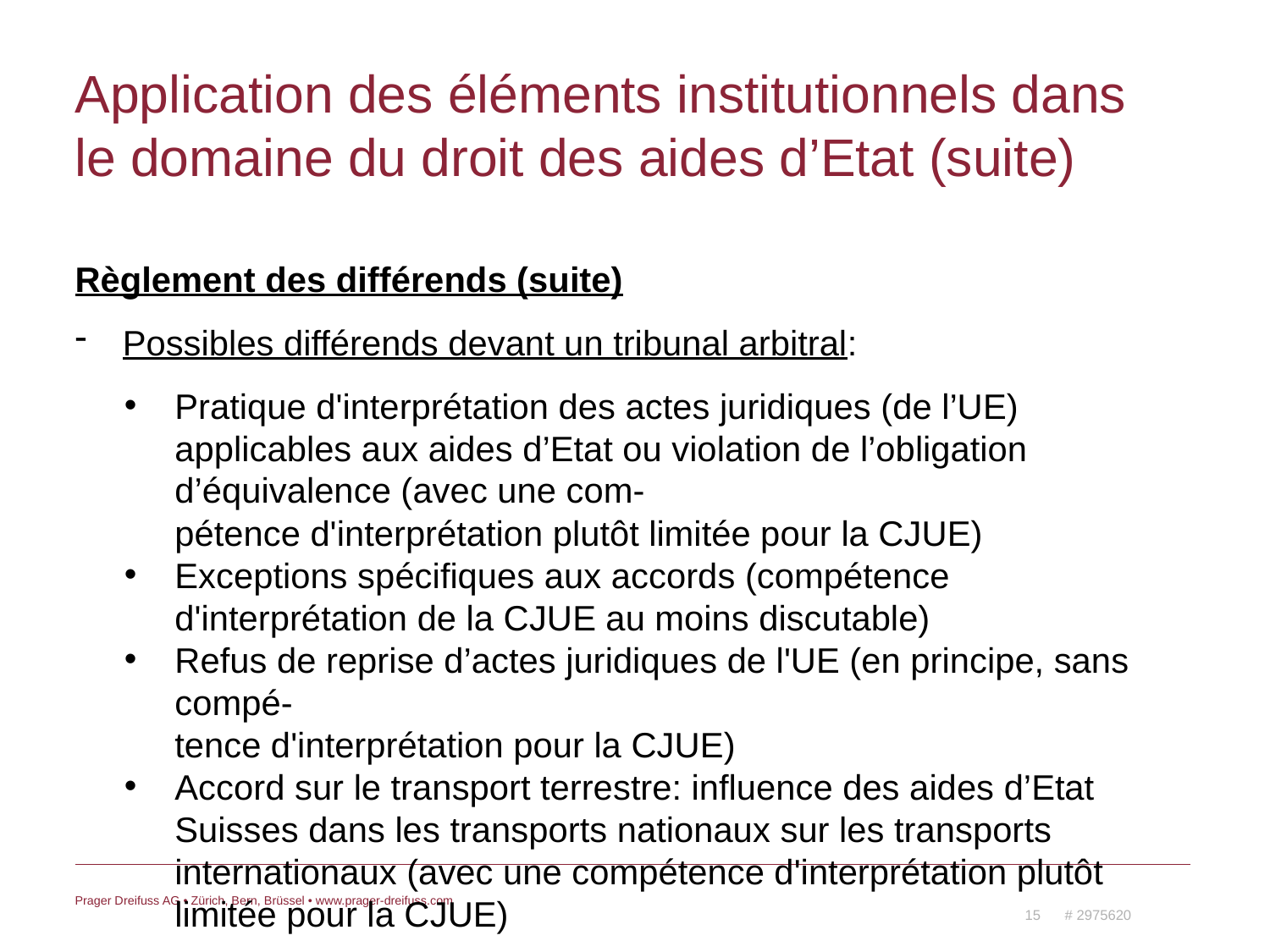

# Application des éléments institutionnels dans le domaine du droit des aides d’Etat (suite)

Règlement des différends (suite)
Possibles différends devant un tribunal arbitral:
Pratique d'interprétation des actes juridiques (de l’UE) applicables aux aides d’Etat ou violation de l’obligation d’équivalence (avec une com-
pétence d'interprétation plutôt limitée pour la CJUE)
Exceptions spécifiques aux accords (compétence d'interprétation de la CJUE au moins discutable)
Refus de reprise d’actes juridiques de l'UE (en principe, sans compé-
tence d'interprétation pour la CJUE)
Accord sur le transport terrestre: influence des aides d’Etat Suisses dans les transports nationaux sur les transports internationaux (avec une compétence d'interprétation plutôt limitée pour la CJUE)

15      # 2975620